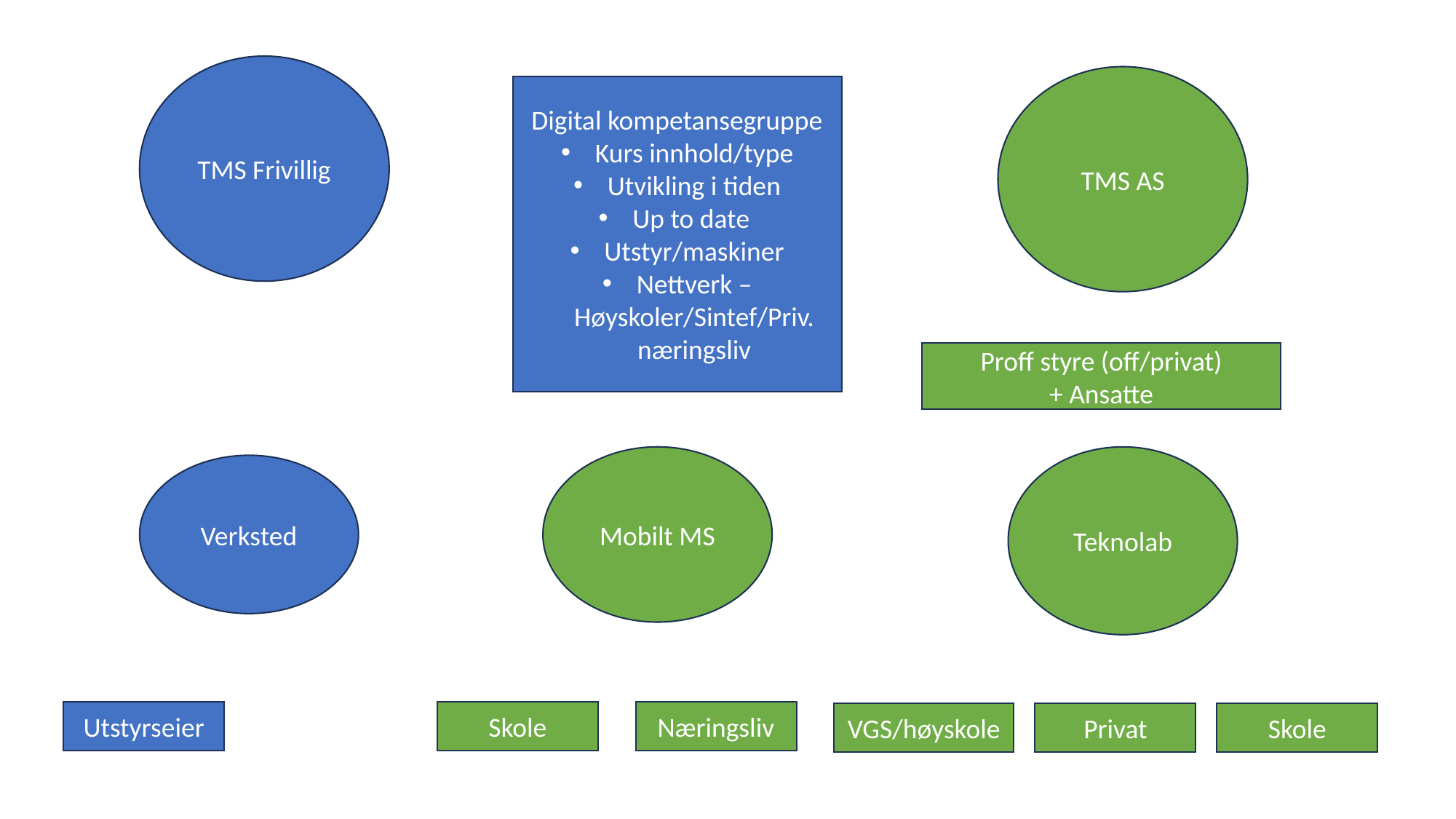

TMS Frivillig
TMS AS
Digital kompetansegruppe
Kurs innhold/type
Utvikling i tiden
Up to date
Utstyr/maskiner
Nettverk – Høyskoler/Sintef/Priv. næringsliv
Proff styre (off/privat)
+ Ansatte
Mobilt MS
Teknolab
Verksted
Utstyrseier
Skole
Næringsliv
VGS/høyskole
Privat
Skole